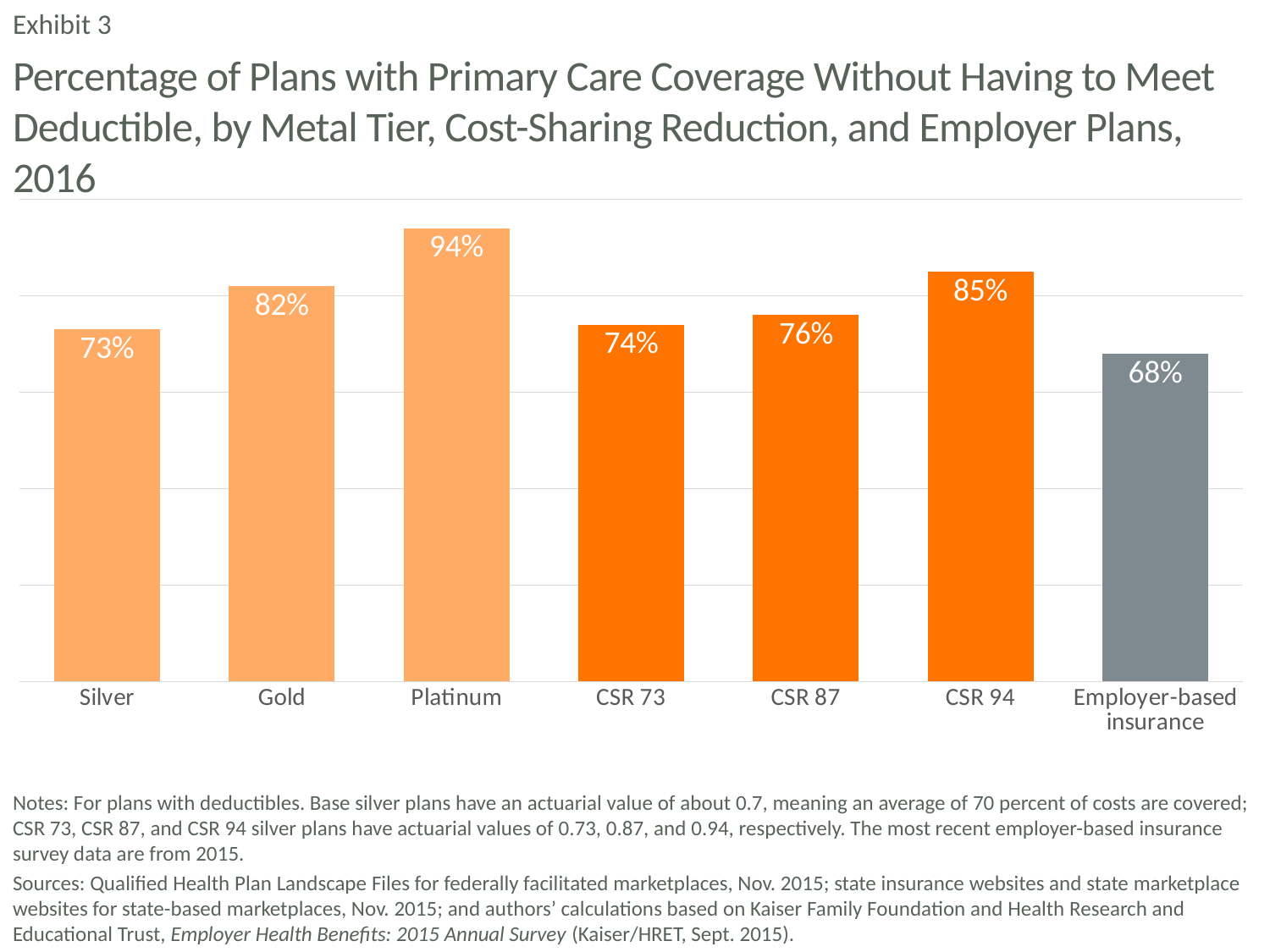

Exhibit 3
# Percentage of Plans with Primary Care Coverage Without Having to Meet Deductible, by Metal Tier, Cost-Sharing Reduction, and Employer Plans, 2016

### Chart

| Category | Percentage |
|---|---|
| Silver | 0.73 |
| Gold | 0.82 |
| Platinum | 0.94 |
| CSR 73 | 0.74 |
| CSR 87 | 0.76 |
| CSR 94 | 0.85 |
| Employer-based insurance | 0.68 |
Notes: For plans with deductibles. Base silver plans have an actuarial value of about 0.7, meaning an average of 70 percent of costs are covered; CSR 73, CSR 87, and CSR 94 silver plans have actuarial values of 0.73, 0.87, and 0.94, respectively. The most recent employer-based insurance survey data are from 2015.
Sources: Qualified Health Plan Landscape Files for federally facilitated marketplaces, Nov. 2015; state insurance websites and state marketplace websites for state-based marketplaces, Nov. 2015; and authors’ calculations based on Kaiser Family Foundation and Health Research and Educational Trust, Employer Health Benefits: 2015 Annual Survey (Kaiser/HRET, Sept. 2015).